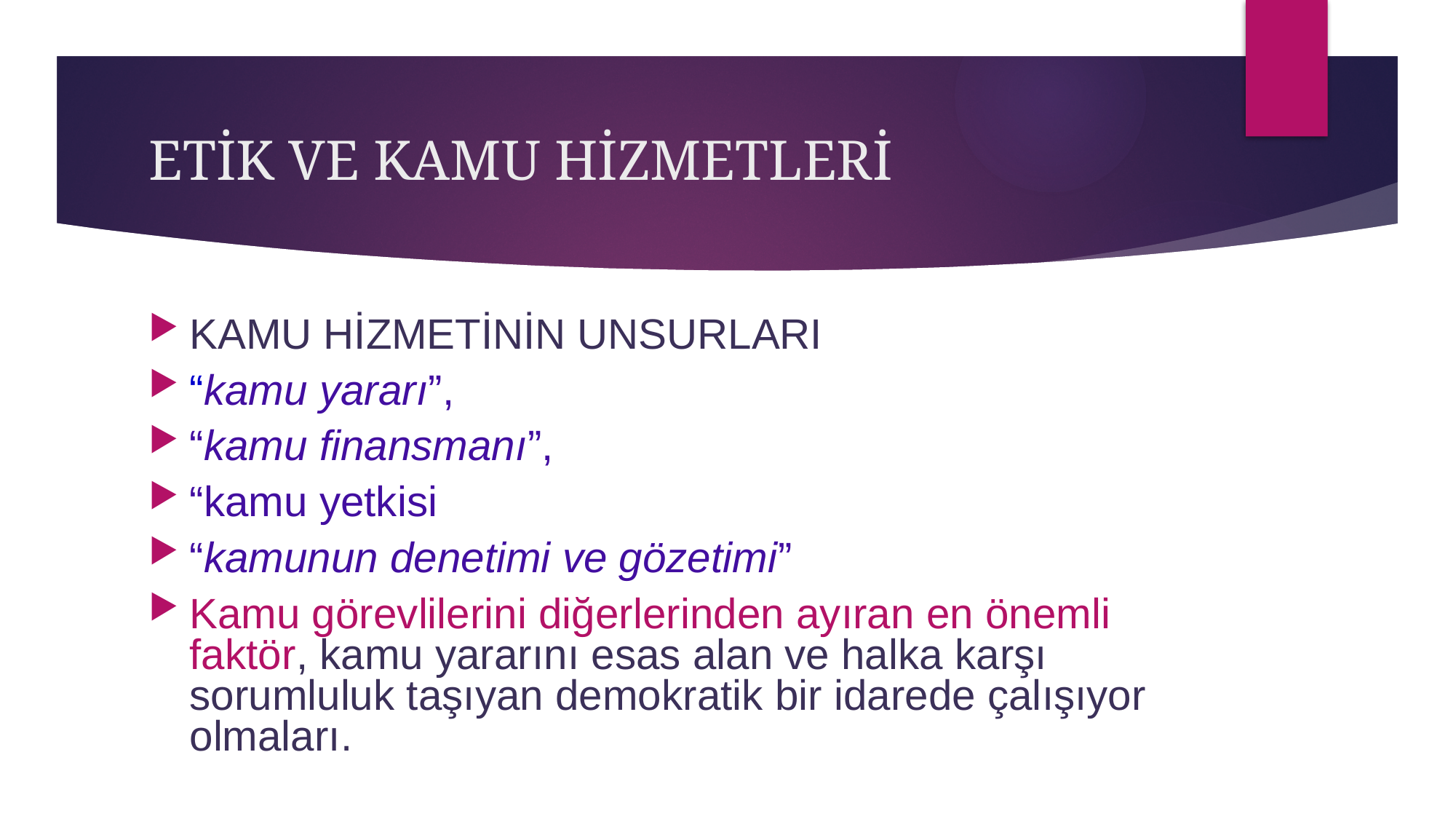

# ETİK VE KAMU HİZMETLERİ
KAMU HİZMETİNİN UNSURLARI
“kamu yararı”,
“kamu finansmanı”,
“kamu yetkisi
“kamunun denetimi ve gözetimi”
Kamu görevlilerini diğerlerinden ayıran en önemli faktör, kamu yararını esas alan ve halka karşı sorumluluk taşıyan demokratik bir idarede çalışıyor olmaları.